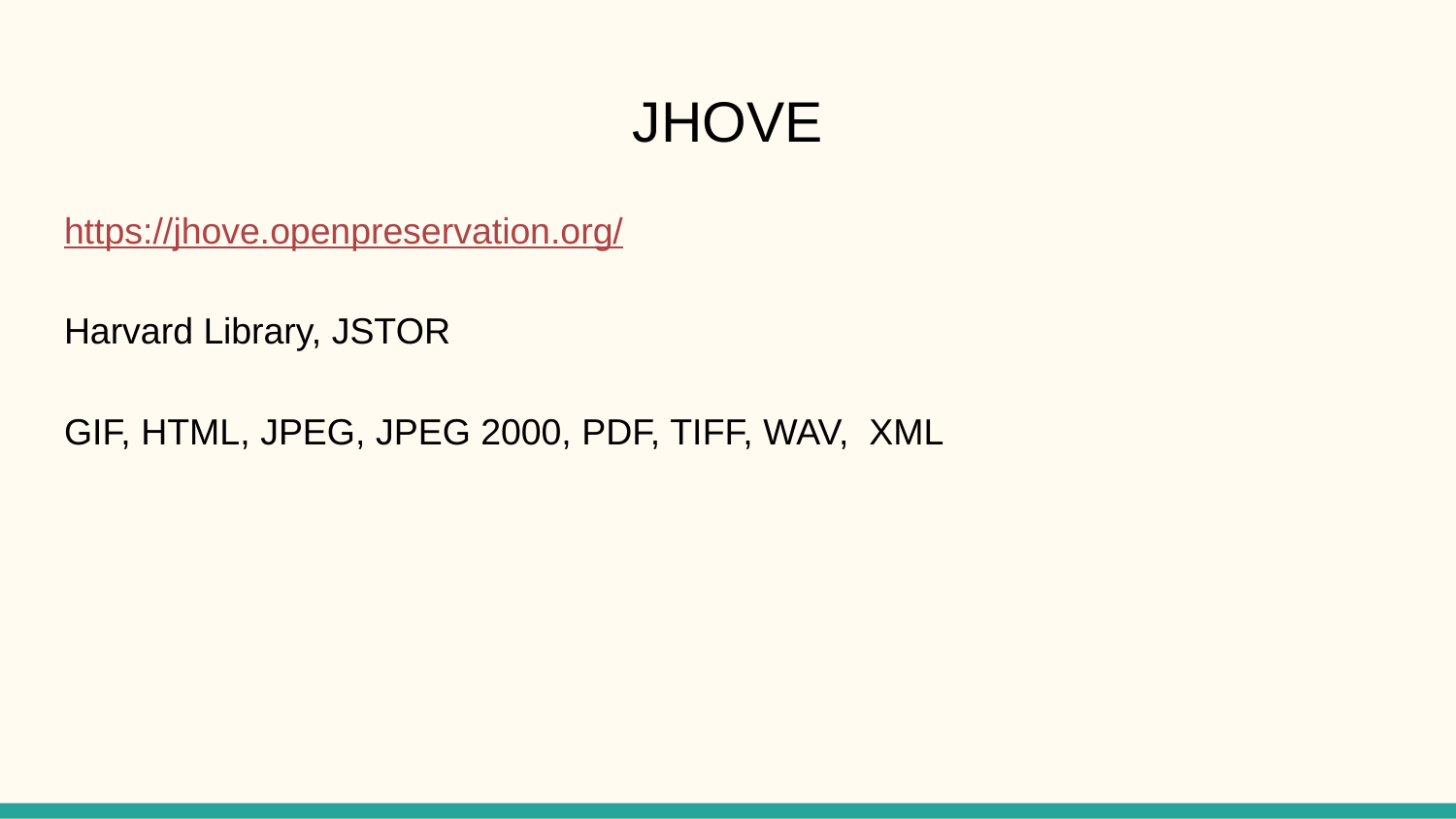

# JHOVE
https://jhove.openpreservation.org/

Harvard Library, JSTOR

GIF, HTML, JPEG, JPEG 2000, PDF, TIFF, WAV,  XML